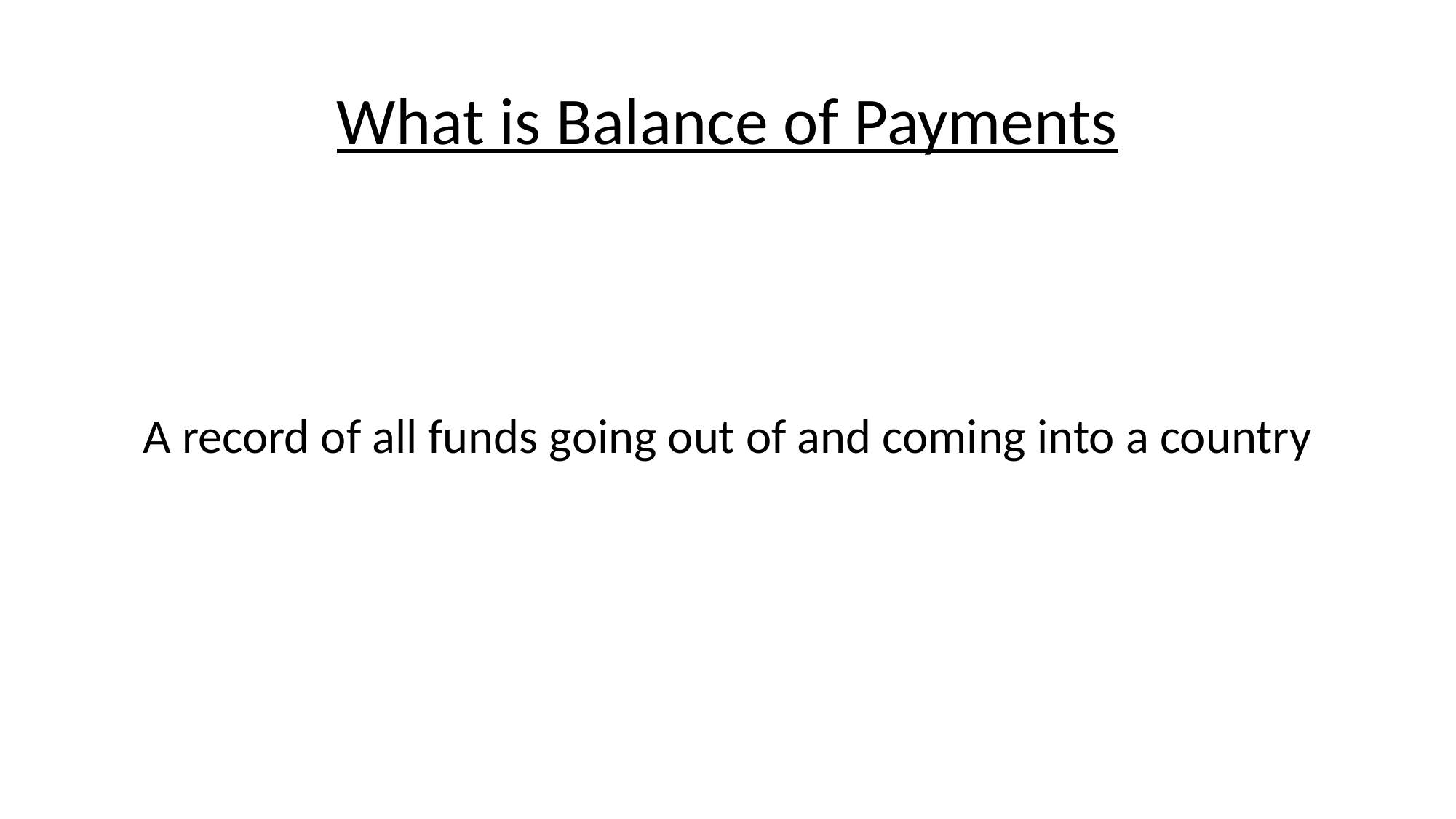

# What is Balance of Payments

A record of all funds going out of and coming into a country